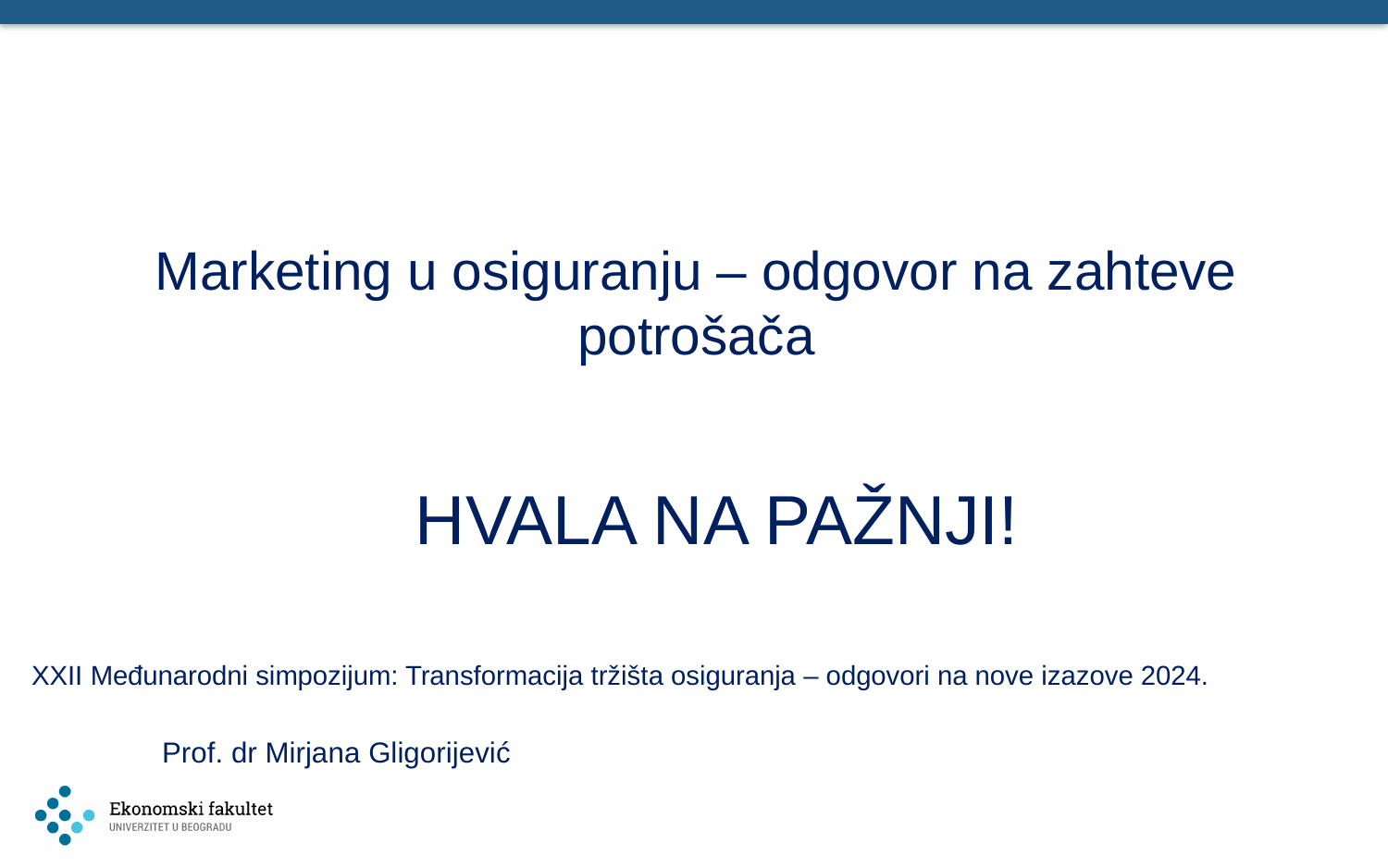

# Marketing u osiguranju – odgovor na zahteve potrošača
HVALA NA PAŽNJI!
XXII Međunarodni simpozijum: Transformacija tržišta osiguranja – odgovori na nove izazove 2024.

													Prof. dr Mirjana Gligorijević